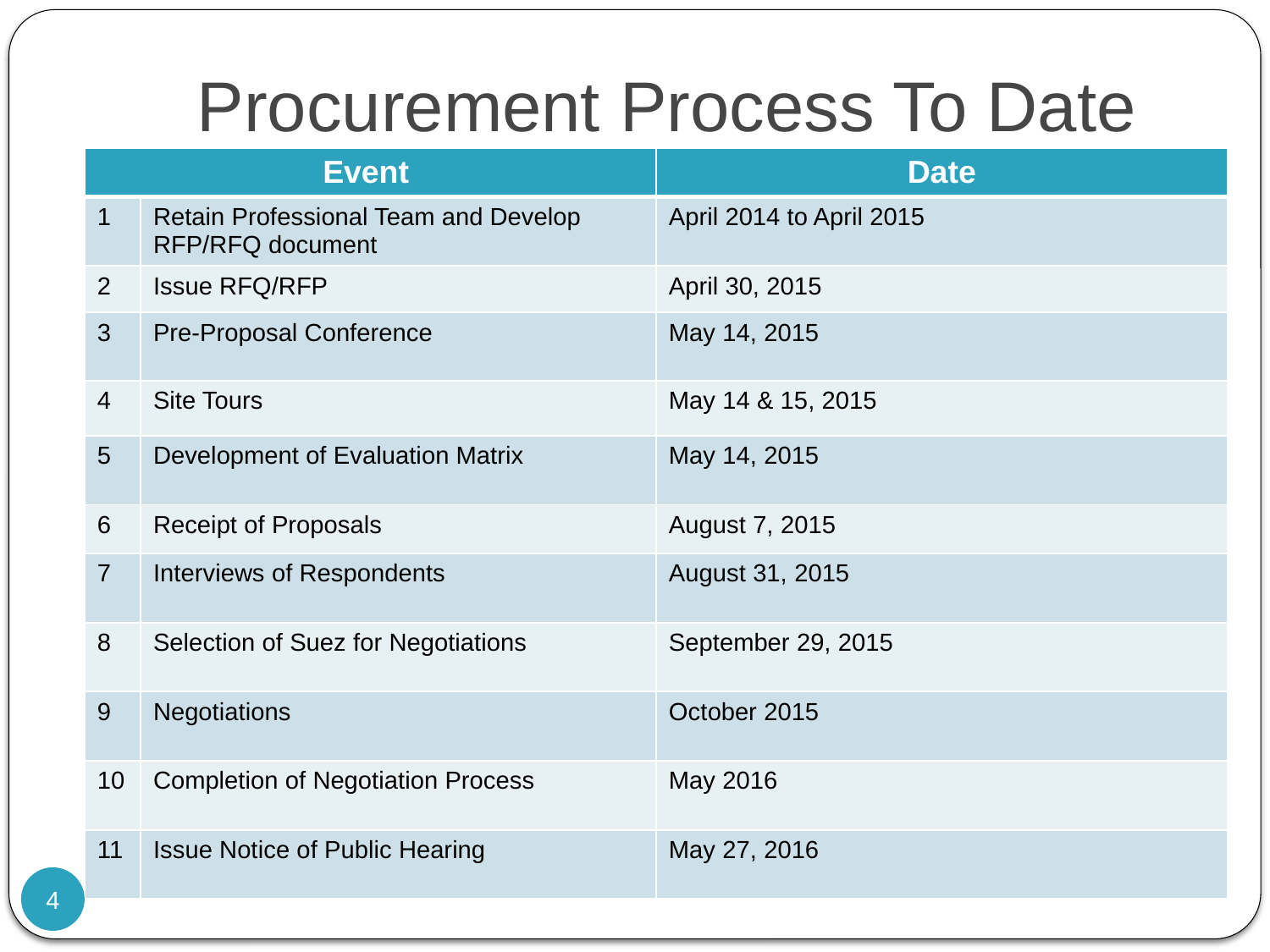

# Procurement Process To Date
| Event |  | Date |
| --- | --- | --- |
| 1 | Retain Professional Team and Develop RFP/RFQ document | April 2014 to April 2015 |
| 2 | Issue RFQ/RFP | April 30, 2015 |
| 3 | Pre-Proposal Conference | May 14, 2015 |
| 4 | Site Tours | May 14 & 15, 2015 |
| 5 | Development of Evaluation Matrix | May 14, 2015 |
| 6 | Receipt of Proposals | August 7, 2015 |
| 7 | Interviews of Respondents | August 31, 2015 |
| 8 | Selection of Suez for Negotiations | September 29, 2015 |
| 9 | Negotiations | October 2015 |
| 10 | Completion of Negotiation Process | May 2016 |
| 11 | Issue Notice of Public Hearing | May 27, 2016 |
4